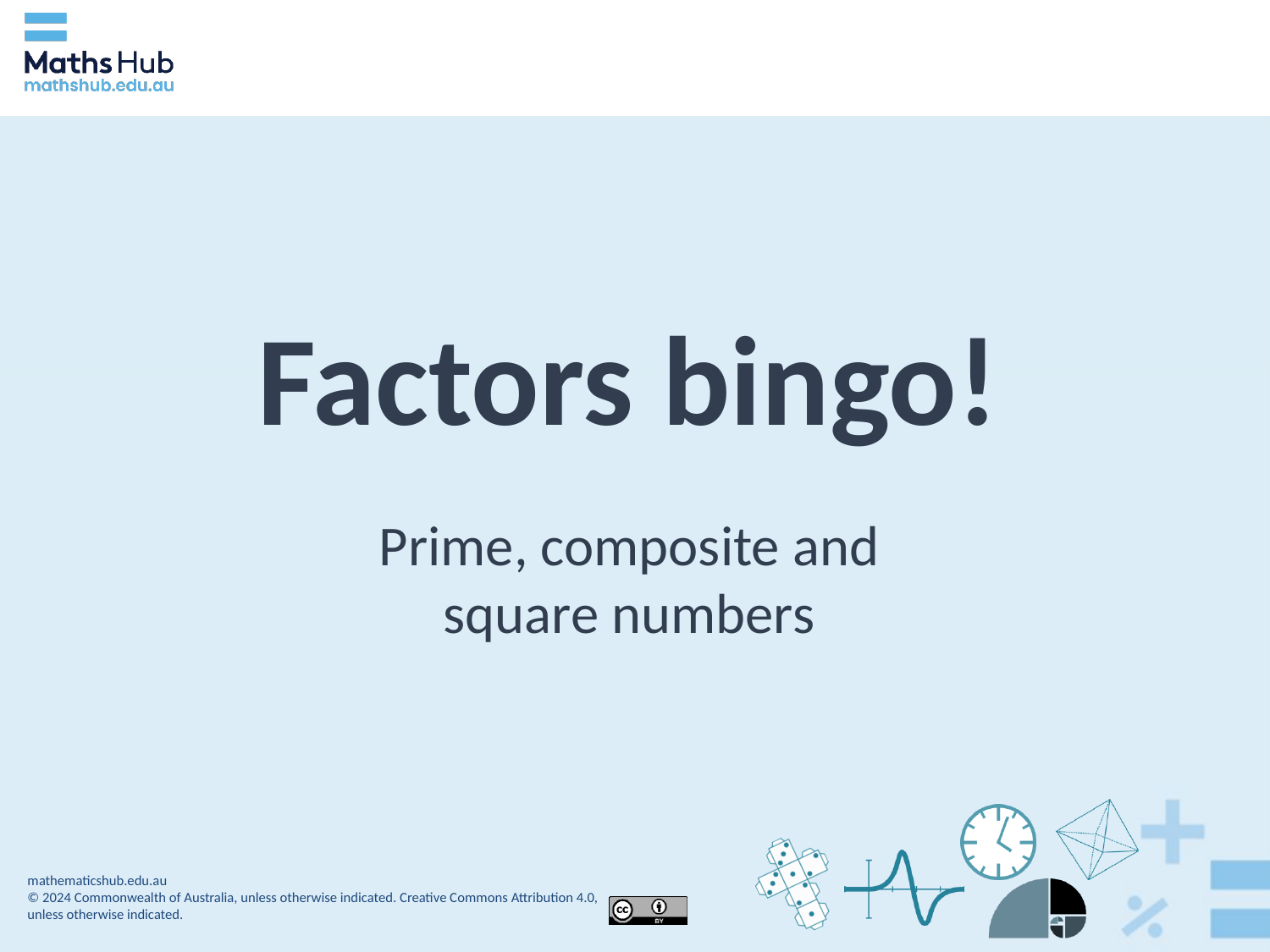

Factors bingo!

Prime, composite and square numbers